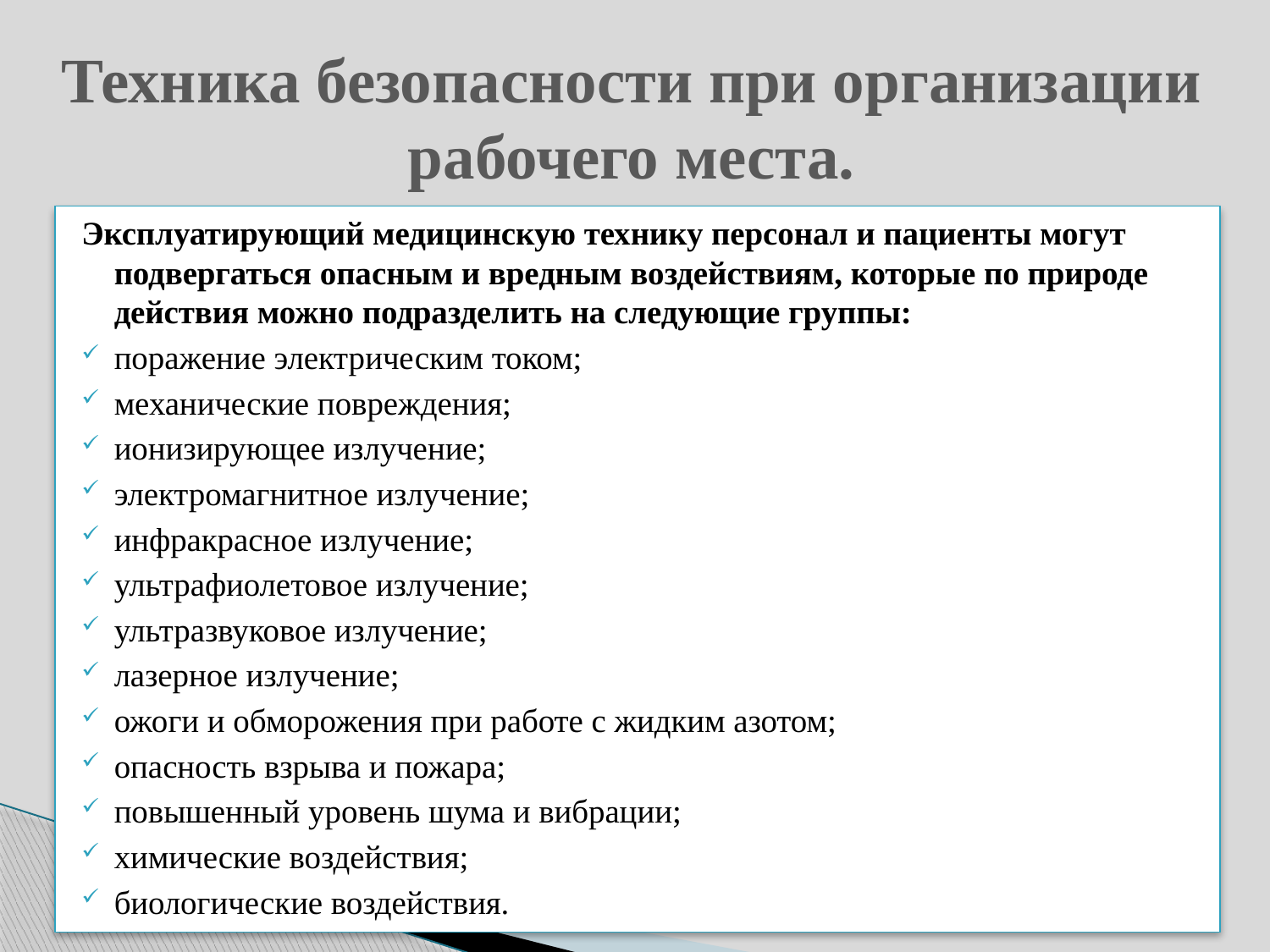

# Техника безопасности при организации рабочего места.
Эксплуатирующий медицинскую технику персонал и пациенты могут подвергаться опасным и вредным воздействиям, которые по природе действия можно подразделить на следующие группы:
поражение электрическим током;
механические повреждения;
ионизирующее излучение;
электромагнитное излучение;
инфракрасное излучение;
ультрафиолетовое излучение;
ультразвуковое излучение;
лазерное излучение;
ожоги и обморожения при работе с жидким азотом;
опасность взрыва и пожара;
повышенный уровень шума и вибрации;
химические воздействия;
биологические воздействия.